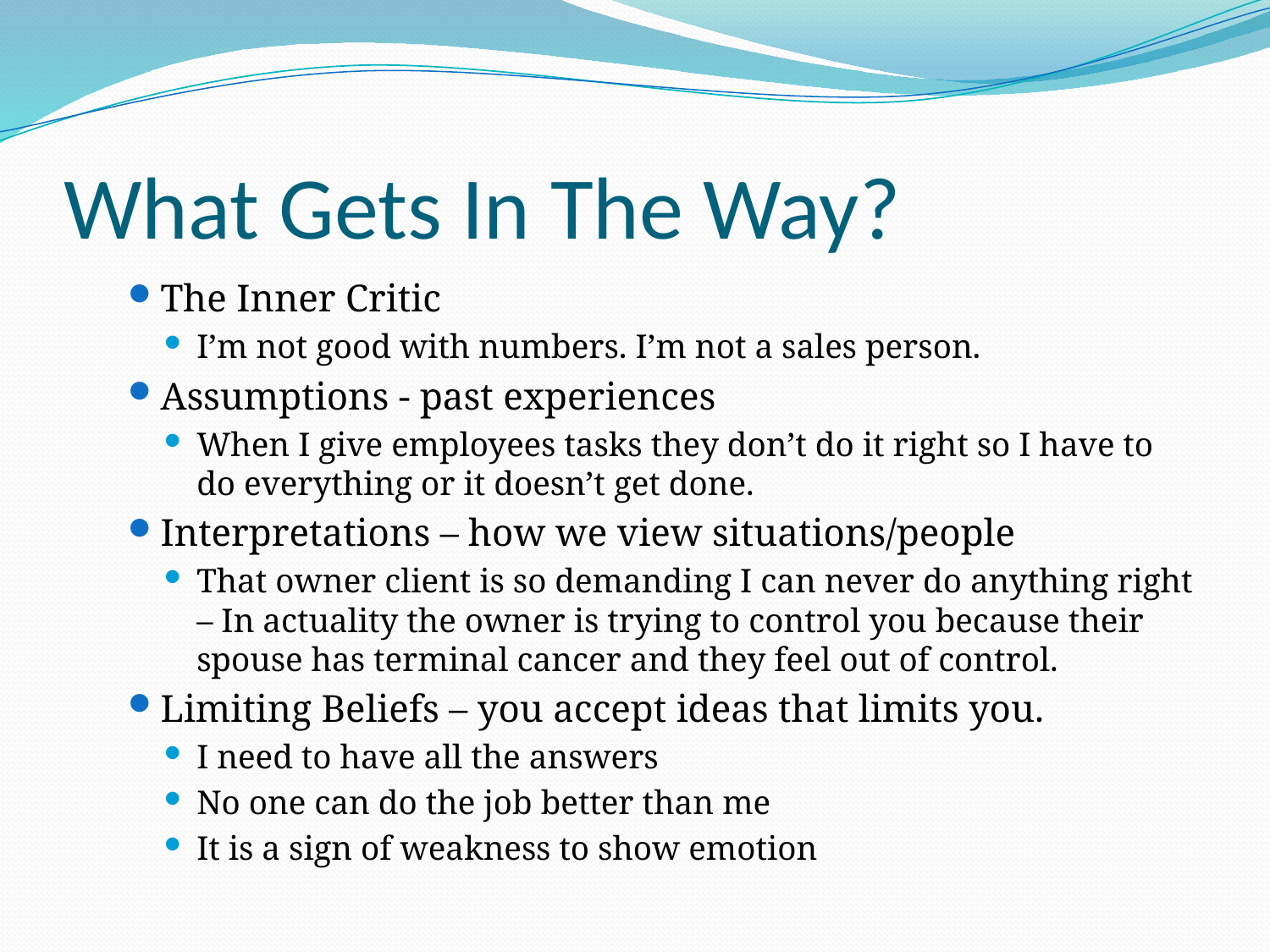

# What Gets In The Way?
The Inner Critic
I’m not good with numbers. I’m not a sales person.
Assumptions - past experiences
When I give employees tasks they don’t do it right so I have to do everything or it doesn’t get done.
Interpretations – how we view situations/people
That owner client is so demanding I can never do anything right – In actuality the owner is trying to control you because their spouse has terminal cancer and they feel out of control.
Limiting Beliefs – you accept ideas that limits you.
I need to have all the answers
No one can do the job better than me
It is a sign of weakness to show emotion